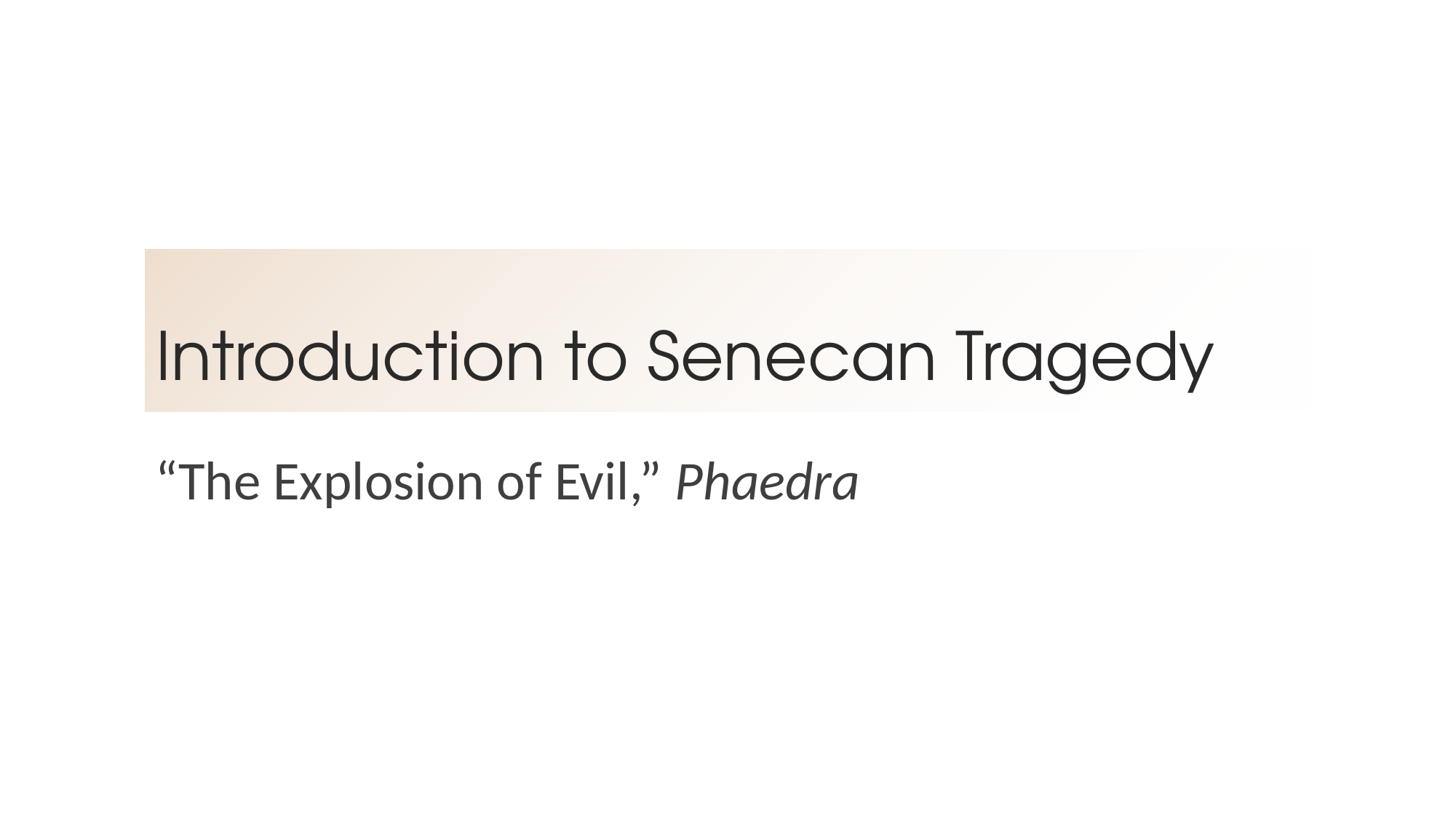

# Introduction to Senecan Tragedy
“The Explosion of Evil,” Phaedra